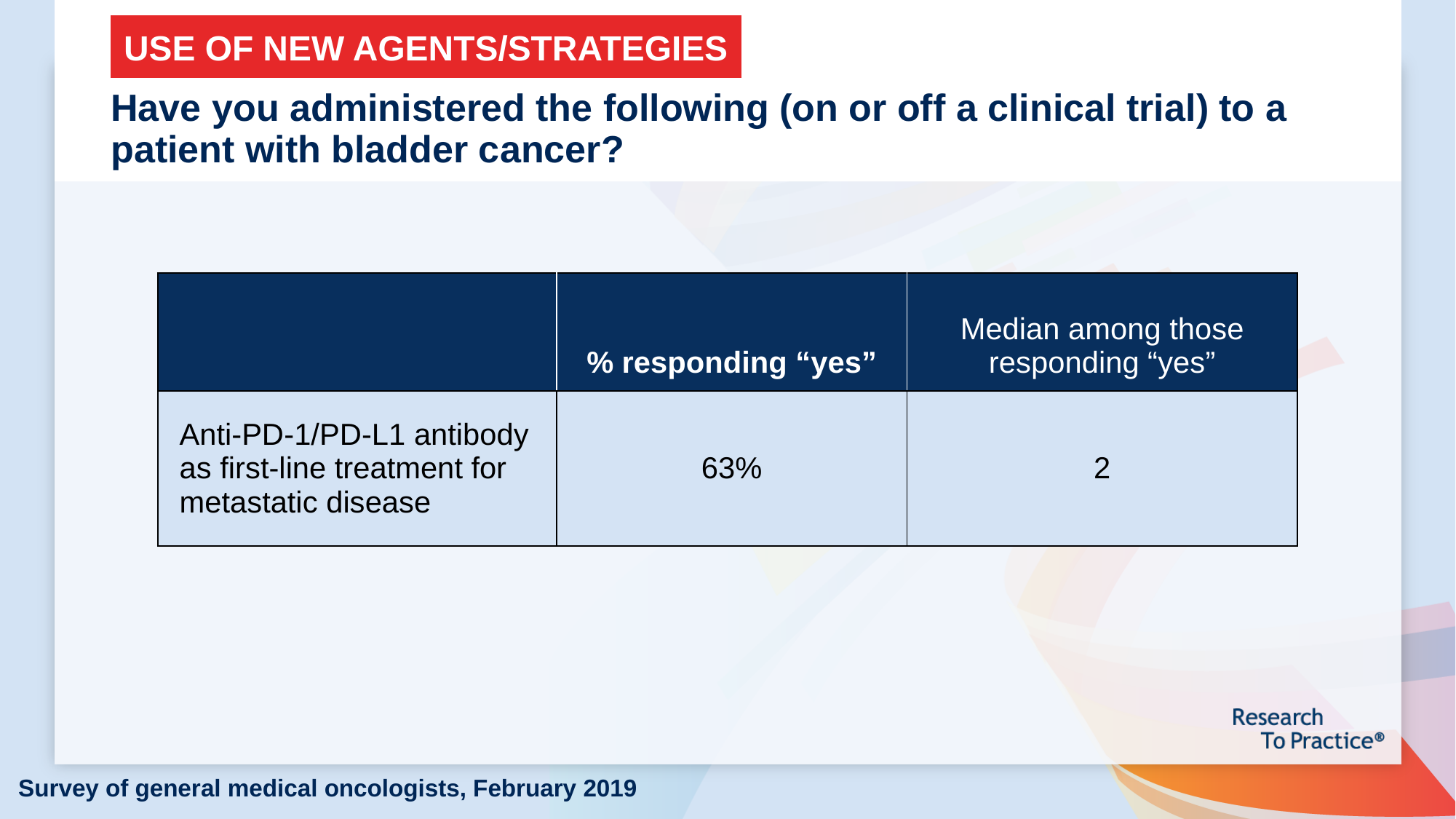

Use of new agents/strategies
# Have you administered the following (on or off a clinical trial) to a patient with bladder cancer?
|  | % responding “yes” | Median among those responding “yes” |
| --- | --- | --- |
| Anti-PD-1/PD-L1 antibody as first-line treatment for metastatic disease | 63% | 2 |